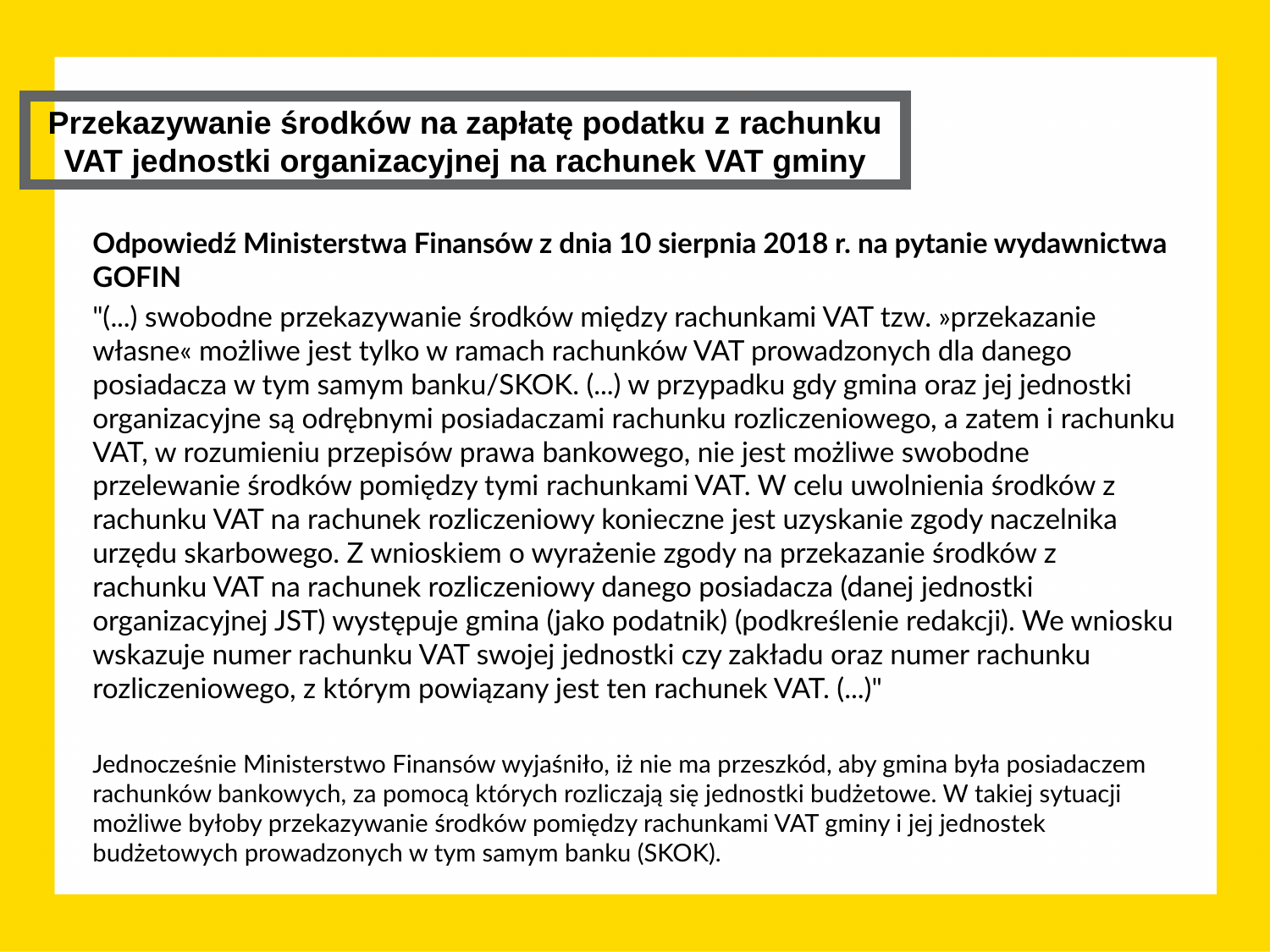

Przekazywanie środków na zapłatę podatku z rachunku VAT jednostki organizacyjnej na rachunek VAT gminy
Odpowiedź Ministerstwa Finansów z dnia 10 sierpnia 2018 r. na pytanie wydawnictwa GOFIN
"(...) swobodne przekazywanie środków między rachunkami VAT tzw. »przekazanie własne« możliwe jest tylko w ramach rachunków VAT prowadzonych dla danego posiadacza w tym samym banku/SKOK. (...) w przypadku gdy gmina oraz jej jednostki organizacyjne są odrębnymi posiadaczami rachunku rozliczeniowego, a zatem i rachunku VAT, w rozumieniu przepisów prawa bankowego, nie jest możliwe swobodne przelewanie środków pomiędzy tymi rachunkami VAT. W celu uwolnienia środków z rachunku VAT na rachunek rozliczeniowy konieczne jest uzyskanie zgody naczelnika urzędu skarbowego. Z wnioskiem o wyrażenie zgody na przekazanie środków z rachunku VAT na rachunek rozliczeniowy danego posiadacza (danej jednostki organizacyjnej JST) występuje gmina (jako podatnik) (podkreślenie redakcji). We wniosku wskazuje numer rachunku VAT swojej jednostki czy zakładu oraz numer rachunku rozliczeniowego, z którym powiązany jest ten rachunek VAT. (...)"

Jednocześnie Ministerstwo Finansów wyjaśniło, iż nie ma przeszkód, aby gmina była posiadaczem rachunków bankowych, za pomocą których rozliczają się jednostki budżetowe. W takiej sytuacji możliwe byłoby przekazywanie środków pomiędzy rachunkami VAT gminy i jej jednostek budżetowych prowadzonych w tym samym banku (SKOK).